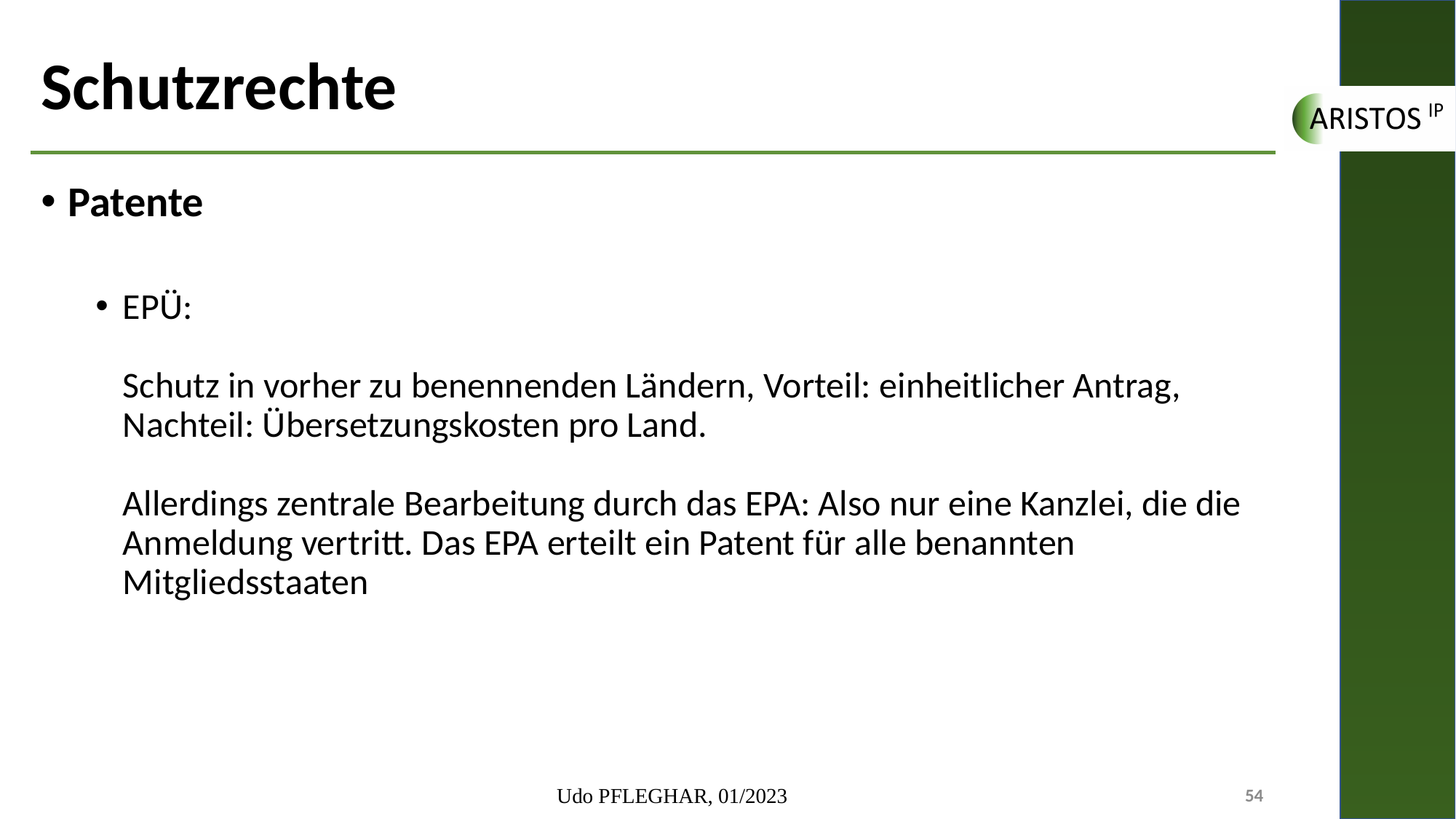

# Schutzrechte
Patente

EPÜ:
Schutz in vorher zu benennenden Ländern, Vorteil: einheitlicher Antrag, Nachteil: Übersetzungskosten pro Land.
Allerdings zentrale Bearbeitung durch das EPA: Also nur eine Kanzlei, die die Anmeldung vertritt. Das EPA erteilt ein Patent für alle benannten Mitgliedsstaaten

Udo PFLEGHAR, 01/2023
54